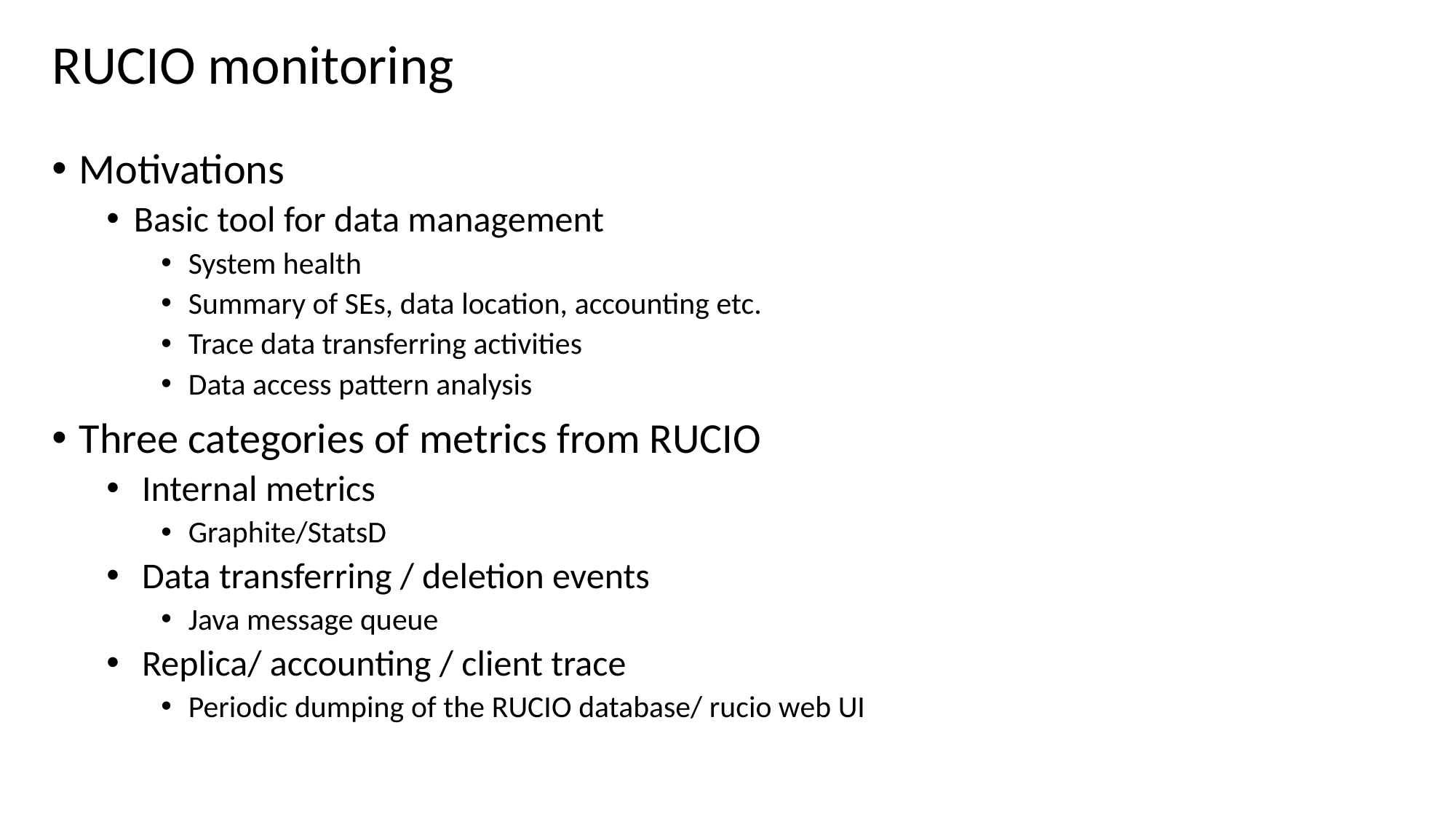

# RUCIO monitoring
Motivations
Basic tool for data management
System health
Summary of SEs, data location, accounting etc.
Trace data transferring activities
Data access pattern analysis
Three categories of metrics from RUCIO
 Internal metrics
Graphite/StatsD
 Data transferring / deletion events
Java message queue
 Replica/ accounting / client trace
Periodic dumping of the RUCIO database/ rucio web UI